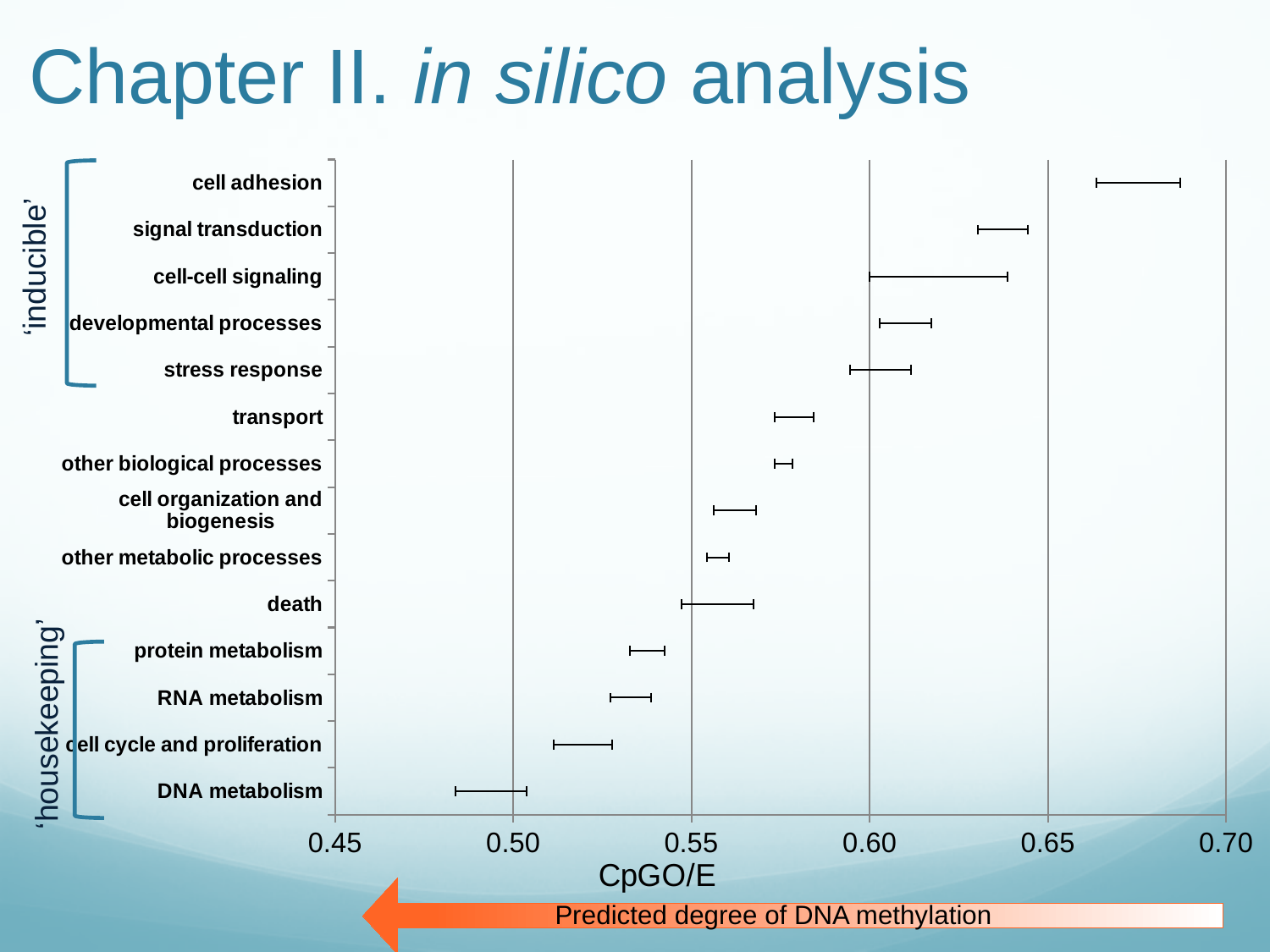

# Chapter II. in silico analysis

‘inducible’

### Chart

| Category |  |
|---|---|
| DNA metabolism | 0.49372967216129 |
| cell cycle and proliferation | 0.519558268035229 |
| RNA metabolism | 0.533029697770291 |
| protein metabolism | 0.537590858203597 |
| death | 0.557275542262135 |
| other metabolic processes | 0.557348500856316 |
| cell organization and biogenesis | 0.562238080333333 |
| other biological processes | 0.575843709960575 |
| transport | 0.57884463437729 |
| stress response | 0.602940866445367 |
| developmental processes | 0.610123645106526 |
| cell-cell signaling | 0.619407504491935 |
| signal transduction | 0.637333463898878 |
| cell adhesion | 0.675388206626912 |
‘housekeeping’

Predicted degree of DNA methylation